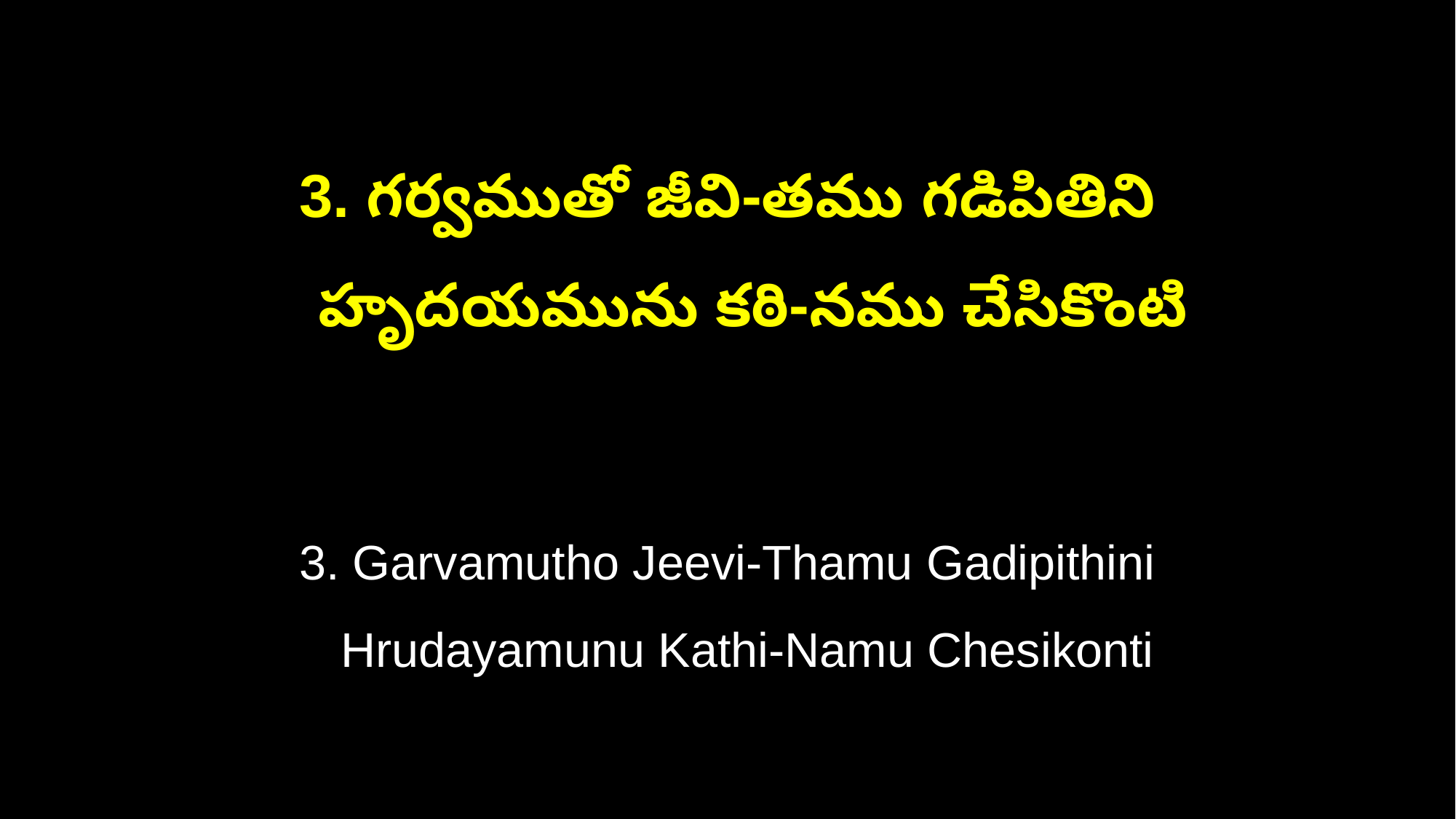

3. గర్వముతో జీవి-తము గడిపితిని
   హృదయమును కఠి-నము చేసికొంటి
3. Garvamutho Jeevi-Thamu Gadipithini
   Hrudayamunu Kathi-Namu Chesikonti